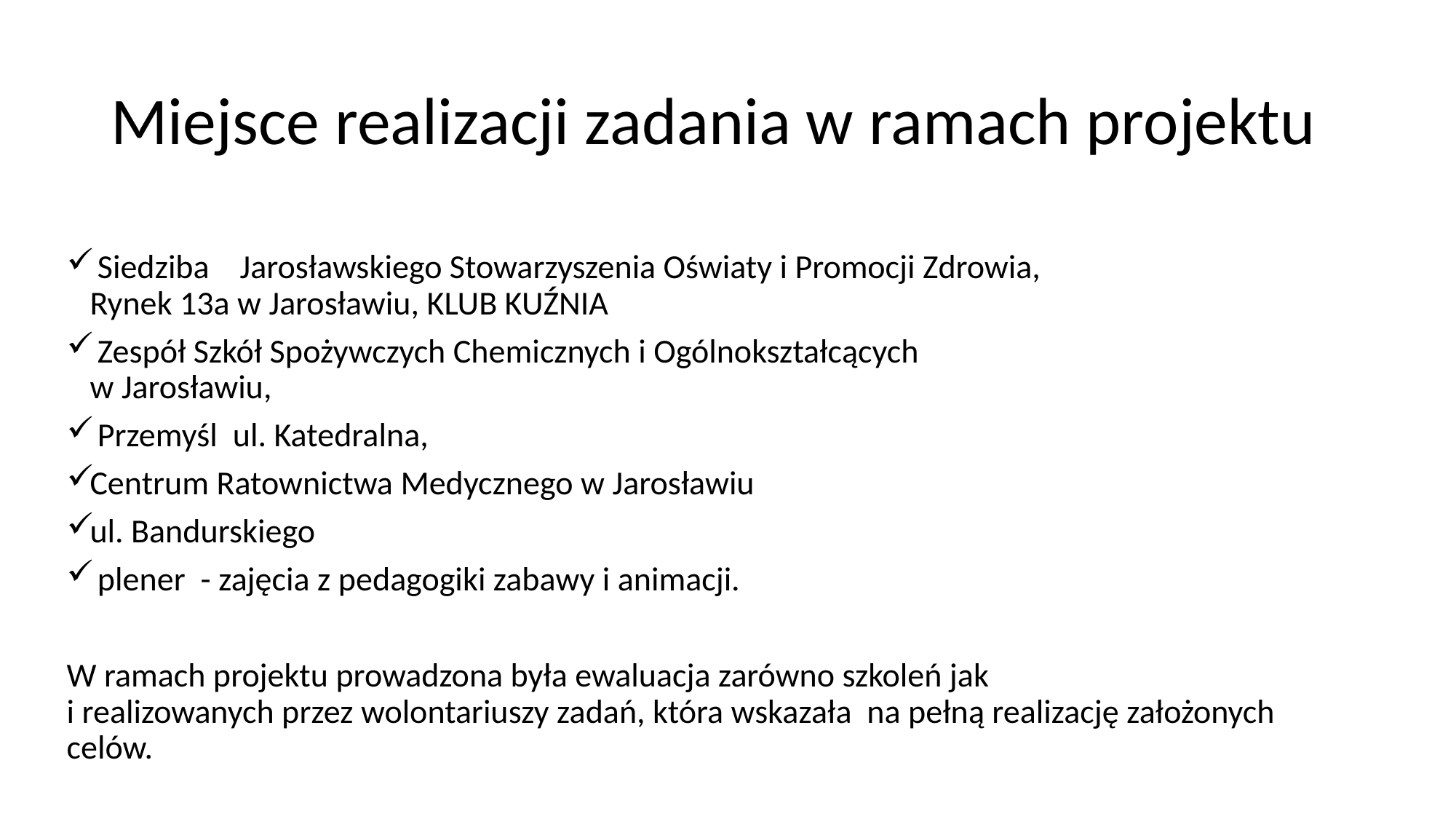

# Miejsce realizacji zadania w ramach projektu

 Siedziba    Jarosławskiego Stowarzyszenia Oświaty i Promocji Zdrowia,
Rynek 13a w Jarosławiu, KLUB KUŹNIA
 Zespół Szkół Spożywczych Chemicznych i Ogólnokształcących
w Jarosławiu,
 Przemyśl  ul. Katedralna,
Centrum Ratownictwa Medycznego w Jarosławiu
ul. Bandurskiego
 plener  - zajęcia z pedagogiki zabawy i animacji.

W ramach projektu prowadzona była ewaluacja zarówno szkoleń jak
i realizowanych przez wolontariuszy zadań, która wskazała  na pełną realizację założonych  celów.